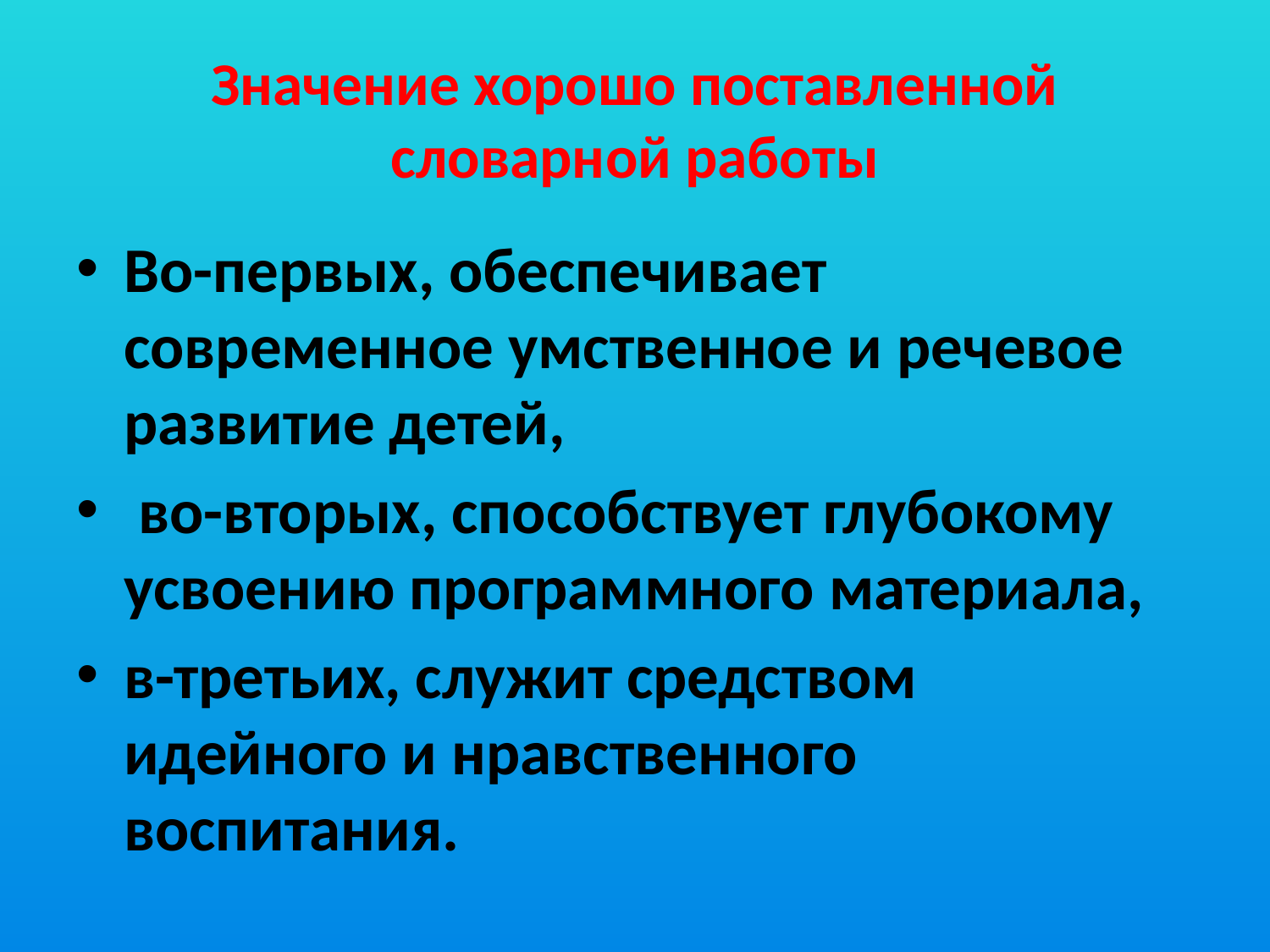

# Значение хорошо поставленной словарной работы
Во-первых, обеспечивает современное умственное и речевое развитие детей,
 во-вторых, способствует глубокому усвоению программного материала,
в-третьих, служит средством идейного и нравственного воспитания.